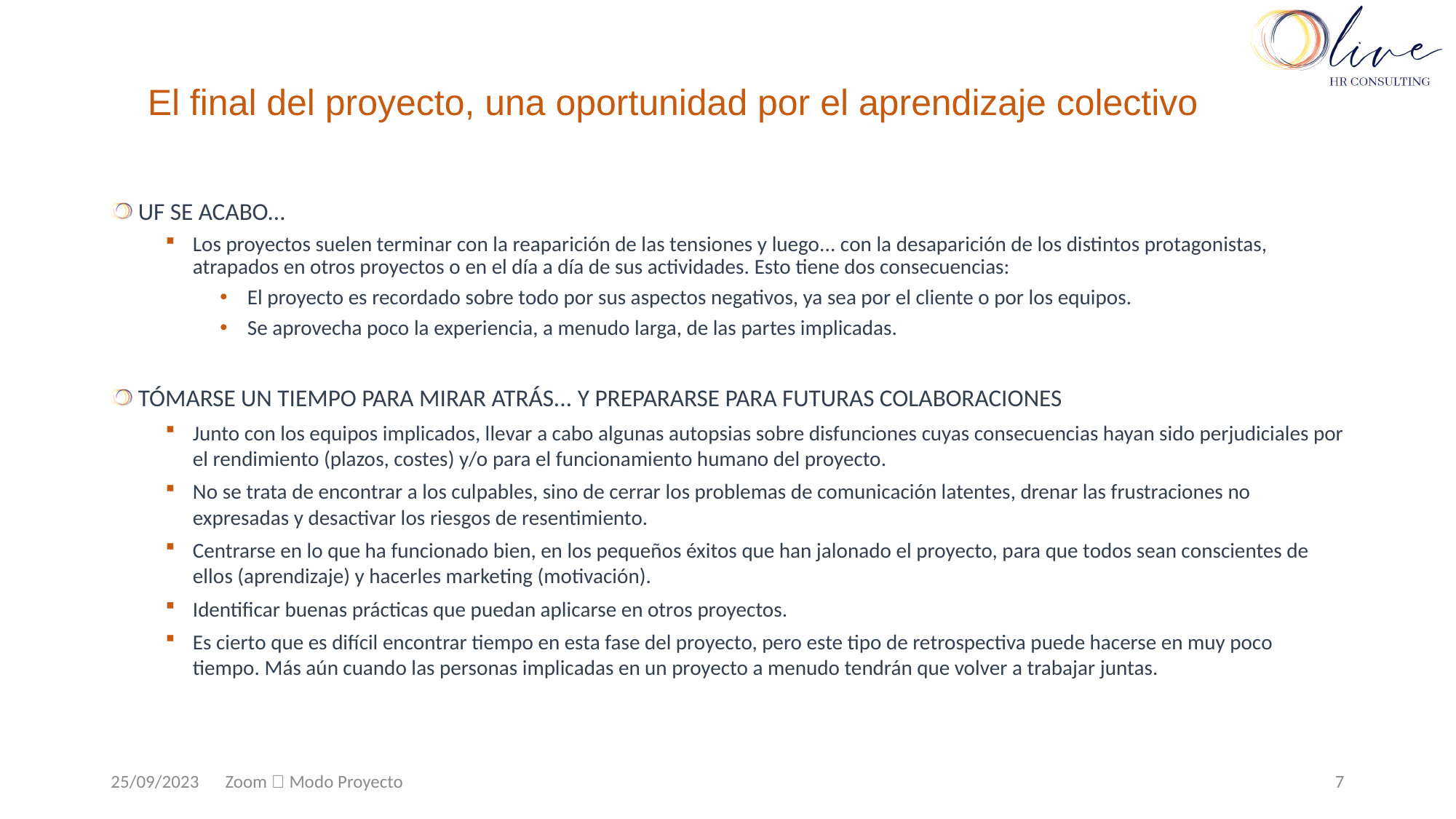

# El final del proyecto, una oportunidad por el aprendizaje colectivo
UF SE ACABO…
Los proyectos suelen terminar con la reaparición de las tensiones y luego... con la desaparición de los distintos protagonistas, atrapados en otros proyectos o en el día a día de sus actividades. Esto tiene dos consecuencias:
El proyecto es recordado sobre todo por sus aspectos negativos, ya sea por el cliente o por los equipos.
Se aprovecha poco la experiencia, a menudo larga, de las partes implicadas.

TÓMARSE UN TIEMPO PARA MIRAR ATRÁS... Y PREPARARSE PARA FUTURAS COLABORACIONES
Junto con los equipos implicados, llevar a cabo algunas autopsias sobre disfunciones cuyas consecuencias hayan sido perjudiciales por el rendimiento (plazos, costes) y/o para el funcionamiento humano del proyecto.
No se trata de encontrar a los culpables, sino de cerrar los problemas de comunicación latentes, drenar las frustraciones no expresadas y desactivar los riesgos de resentimiento.
Centrarse en lo que ha funcionado bien, en los pequeños éxitos que han jalonado el proyecto, para que todos sean conscientes de ellos (aprendizaje) y hacerles marketing (motivación).
Identificar buenas prácticas que puedan aplicarse en otros proyectos.
Es cierto que es difícil encontrar tiempo en esta fase del proyecto, pero este tipo de retrospectiva puede hacerse en muy poco tiempo. Más aún cuando las personas implicadas en un proyecto a menudo tendrán que volver a trabajar juntas.

25/09/2023
7